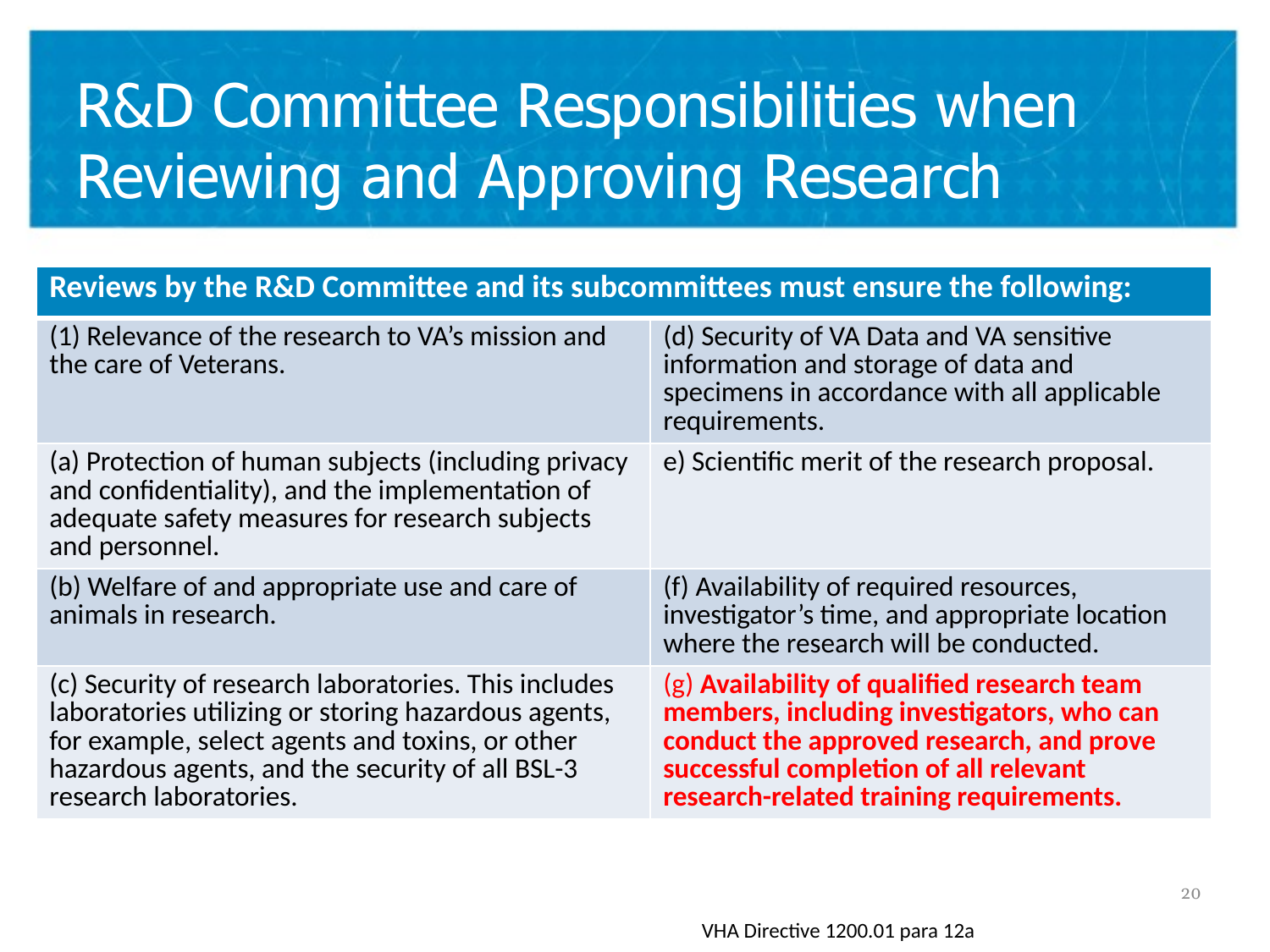

# R&D Committee Responsibilities when Reviewing and Approving Research
| Reviews by the R&D Committee and its subcommittees must ensure the following: |  |
| --- | --- |
| (1) Relevance of the research to VA’s mission and the care of Veterans. | (d) Security of VA Data and VA sensitive information and storage of data and specimens in accordance with all applicable requirements. |
| (a) Protection of human subjects (including privacy and confidentiality), and the implementation of adequate safety measures for research subjects and personnel. | e) Scientific merit of the research proposal. |
| (b) Welfare of and appropriate use and care of animals in research. | (f) Availability of required resources, investigator’s time, and appropriate location where the research will be conducted. |
| (c) Security of research laboratories. This includes laboratories utilizing or storing hazardous agents, for example, select agents and toxins, or other hazardous agents, and the security of all BSL-3 research laboratories. | (g) Availability of qualified research team members, including investigators, who can conduct the approved research, and prove successful completion of all relevant research-related training requirements. |

VHA Directive 1200.01 para 12a